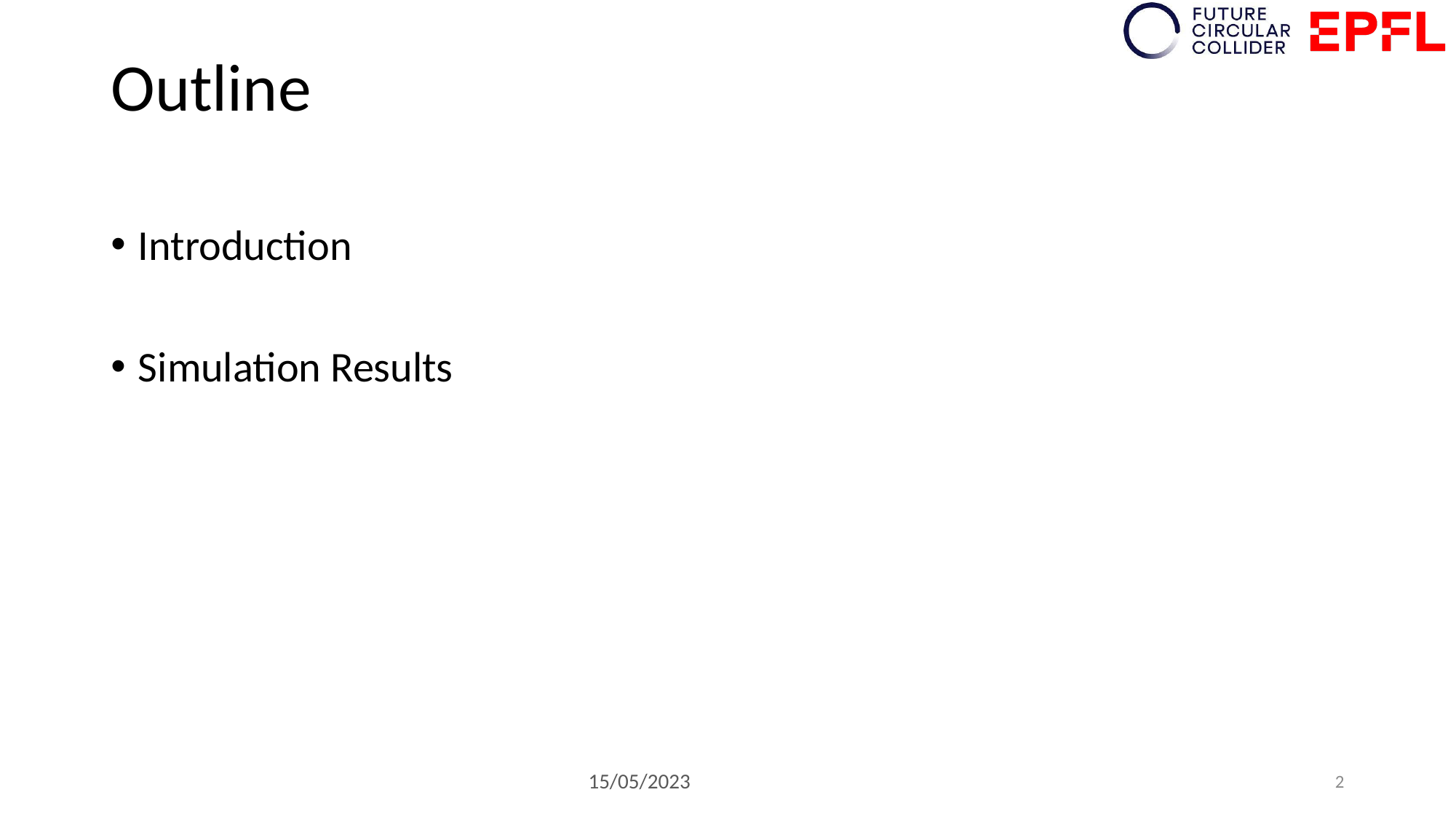

# Outline
Introduction

Simulation Results

2
					15/05/2023